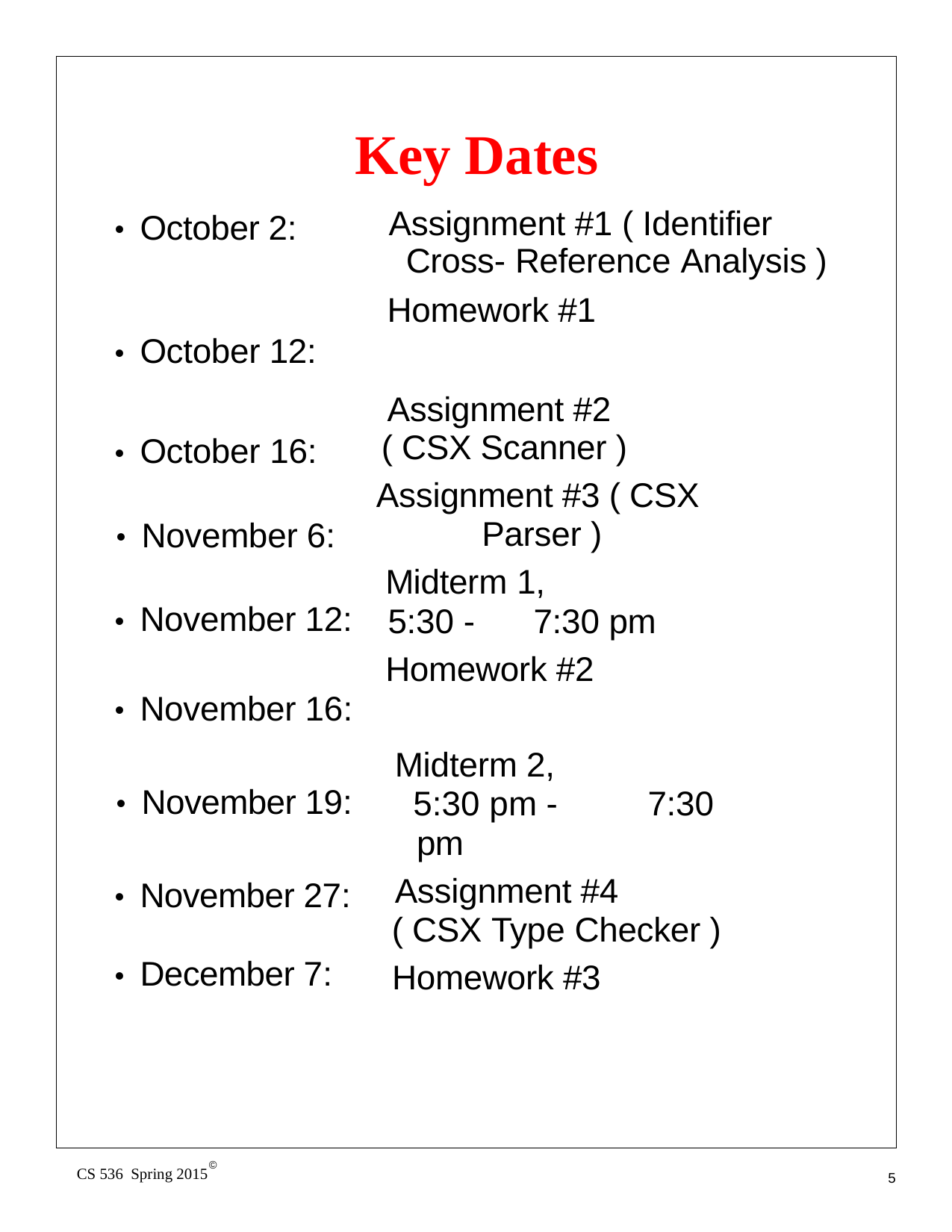

# Key Dates
Assignment #1 ( Identifier Cross- Reference Analysis )
 Homework #1

 Assignment #2    	( CSX Scanner )
 Assignment #3 ( CSX   	Parser )
  Midterm 1,
5:30 -	7:30 pm
  Homework #2

   Midterm 2,
5:30 pm -	7:30 pm
   Assignment #4
( CSX Type Checker )
Homework #3
October 2:
October 12:
October 16:
November 6:
November 12:
November 16:
November 19:
November 27:
December 7:
©
CS 536  Spring 2015
5